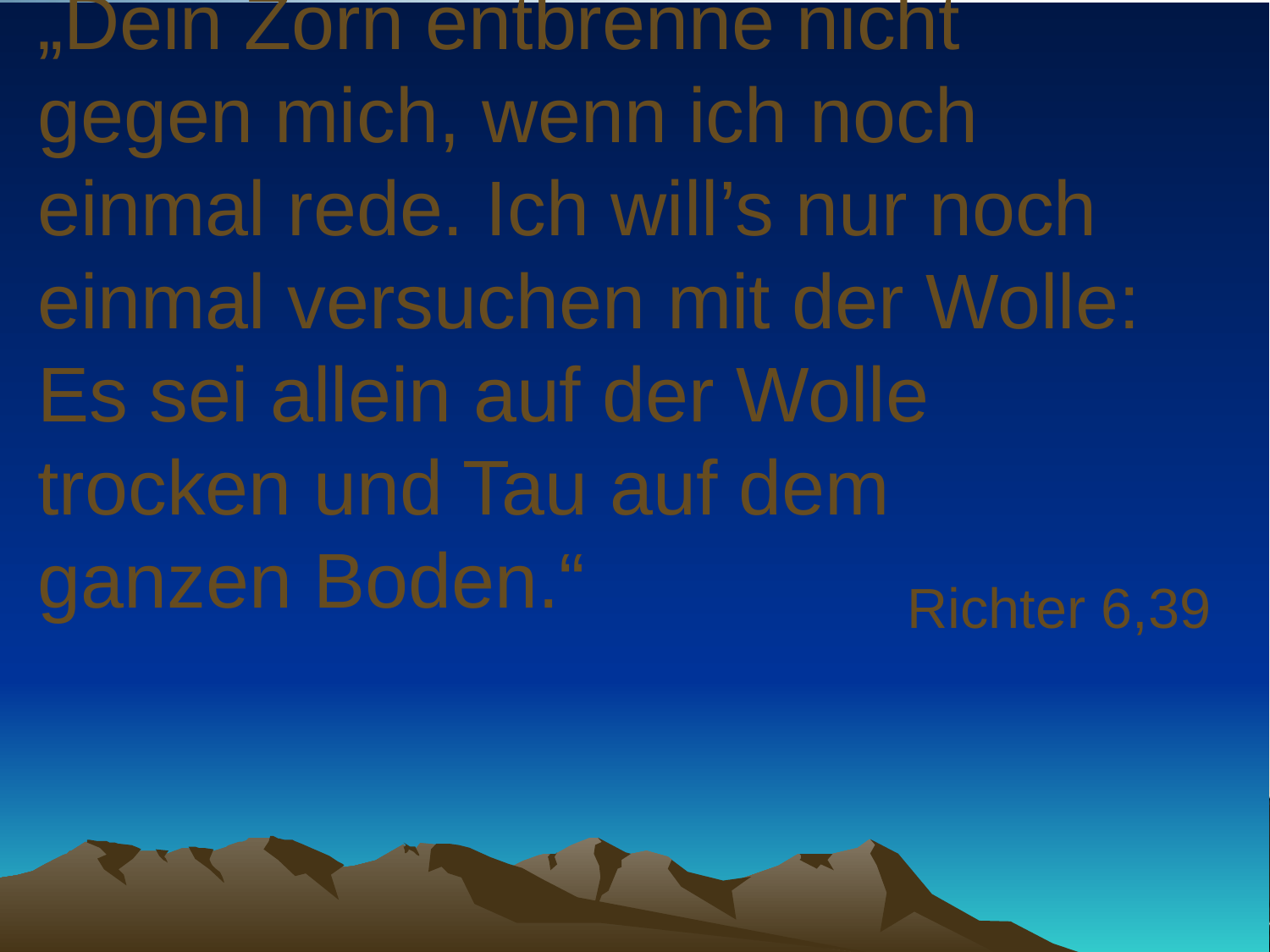

# „Dein Zorn entbrenne nicht gegen mich, wenn ich noch einmal rede. Ich will’s nur noch einmal versuchen mit der Wolle: Es sei allein auf der Wolle trocken und Tau auf dem ganzen Boden.“
Richter 6,39